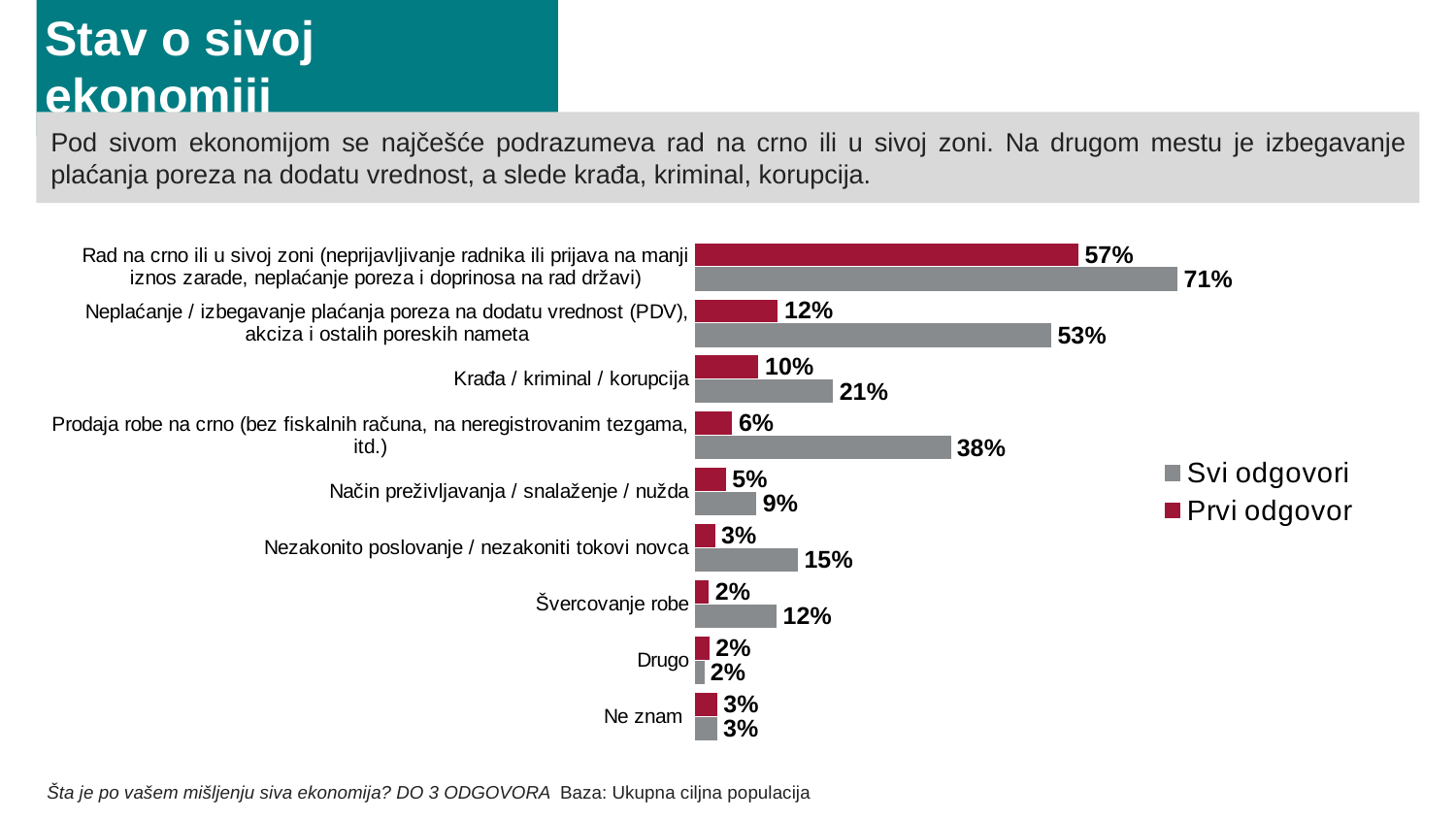

# Stav o sivoj ekonomiji
Pod sivom ekonomijom se najčešće podrazumeva rad na crno ili u sivoj zoni. Na drugom mestu je izbegavanje plaćanja poreza na dodatu vrednost, a slede krađa, kriminal, korupcija.

### Chart

| Category | Prvi odgovor | Svi odgovori |
|---|---|---|
| Rad na crno ili u sivoj zoni (neprijavljivanje radnika ili prijava na manji iznos zarade, neplaćanje poreza i doprinosa na rad državi) | 56.59227343883681 | 71.2 |
| Neplaćanje / izbegavanje plaćanja poreza na dodatu vrednost (PDV), akciza i ostalih poreskih nameta | 12.395685373729115 | 52.6 |
| Krađa / kriminal / korupcija | 9.52154727784712 | 20.5 |
| Prodaja robe na crno (bez fiskalnih računa, na neregistrovanim tezgama, itd.) | 5.665375382068082 | 37.8 |
| Način preživljavanja / snalaženje / nužda | 4.723728108739167 | 9.2 |
| Nezakonito poslovanje / nezakoniti tokovi novca | 3.1210438448522293 | 15.3 |
| Švercovanje robe | 2.2154199969364075 | 12.2 |
| Drugo | 2.316067312985867 | 1.5 |
| Ne znam  | 3.4488592640052014 | 3.4 |
Šta je po vašem mišljenju siva ekonomija? DO 3 ODGOVORA  Baza: Ukupna ciljna populacija